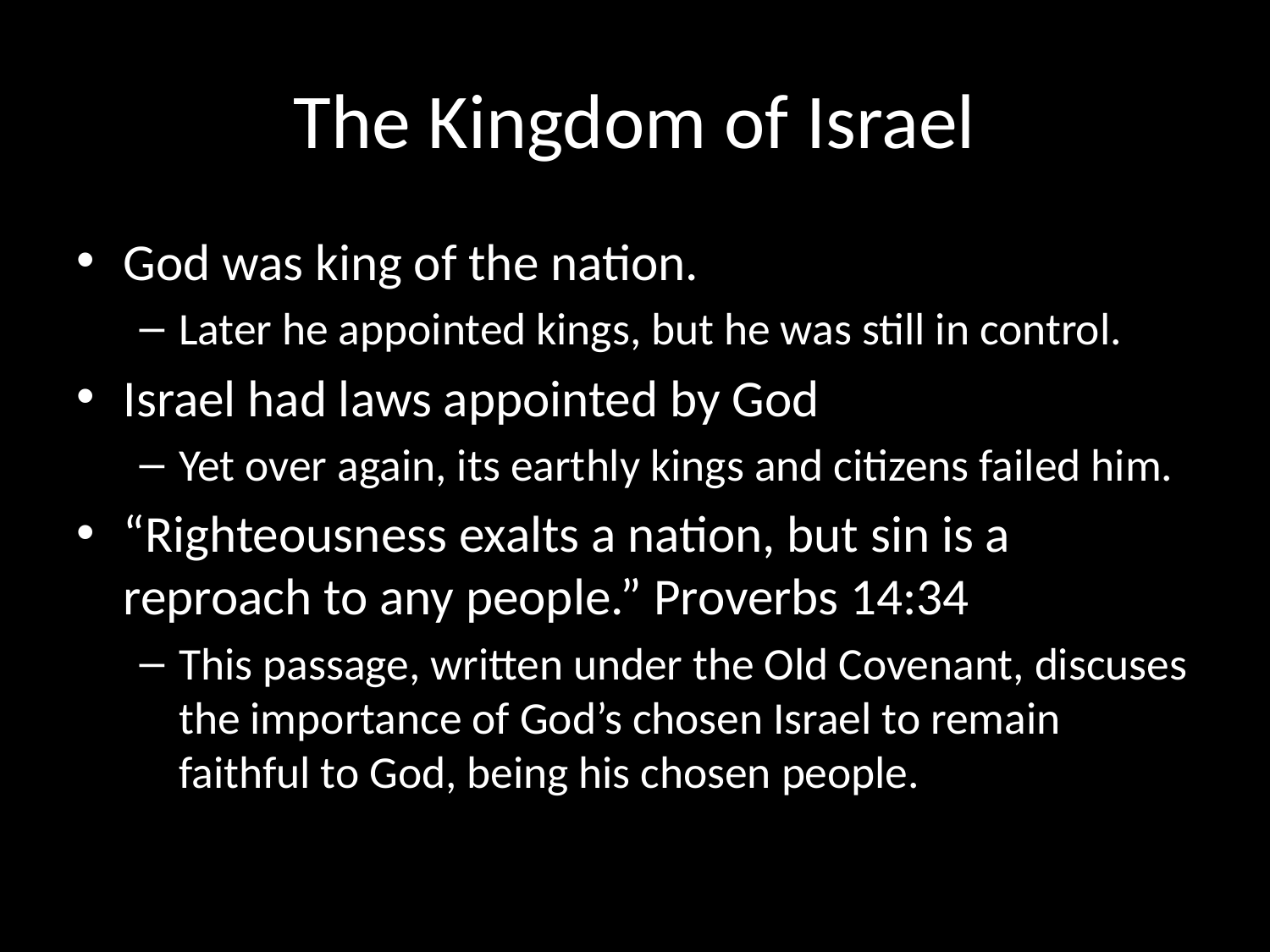

# The Kingdom of Israel
God was king of the nation.
Later he appointed kings, but he was still in control.
Israel had laws appointed by God
Yet over again, its earthly kings and citizens failed him.
“Righteousness exalts a nation, but sin is a reproach to any people.” Proverbs 14:34
This passage, written under the Old Covenant, discuses the importance of God’s chosen Israel to remain  faithful to God, being his chosen people.